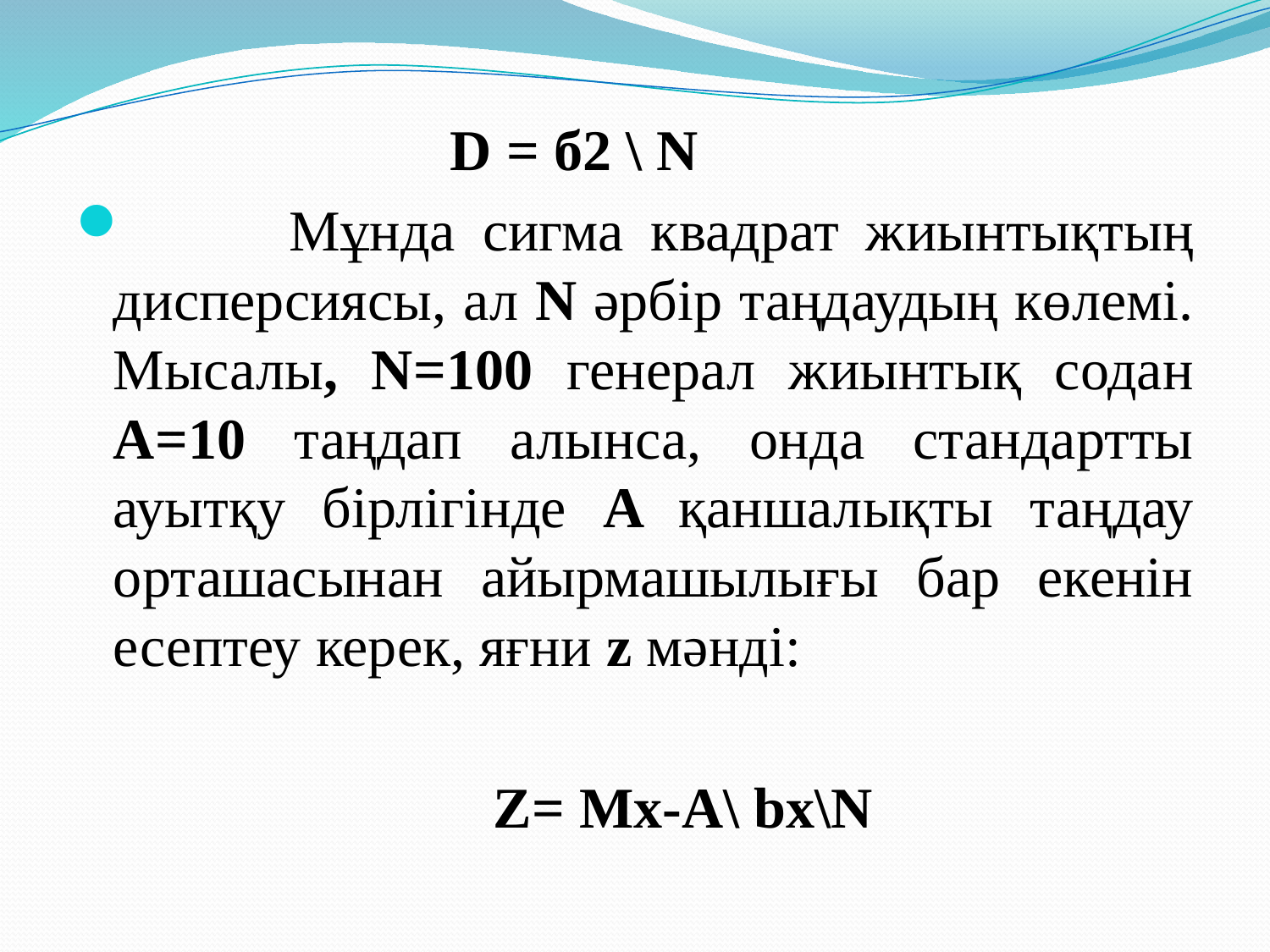

D = б2 \ N
      Мұнда сигма квадрат жиынтықтың дисперсиясы, ал N әрбір таңдаудың көлемі. Мысалы, N=100 генерал жиынтық содан A=10 таңдап алынса, онда стандартты ауытқу бірлігінде A қаншалықты таңдау орташасынан айырмашылығы бар екенін есептеу керек, яғни z мәнді:

                             Z= Mx-A\ bx\N